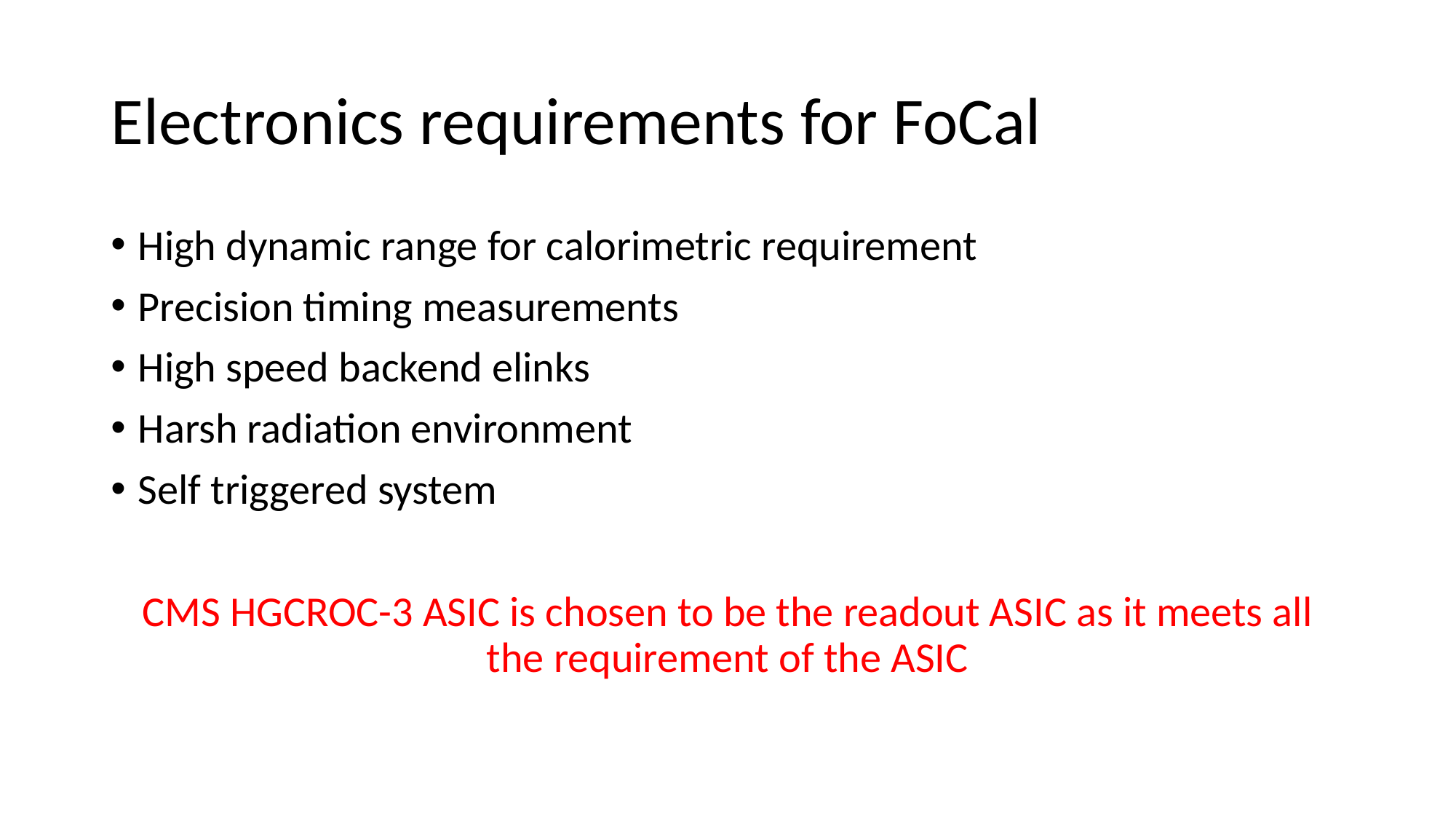

# Electronics requirements for FoCal
High dynamic range for calorimetric requirement
Precision timing measurements
High speed backend elinks
Harsh radiation environment
Self triggered system

CMS HGCROC-3 ASIC is chosen to be the readout ASIC as it meets all the requirement of the ASIC